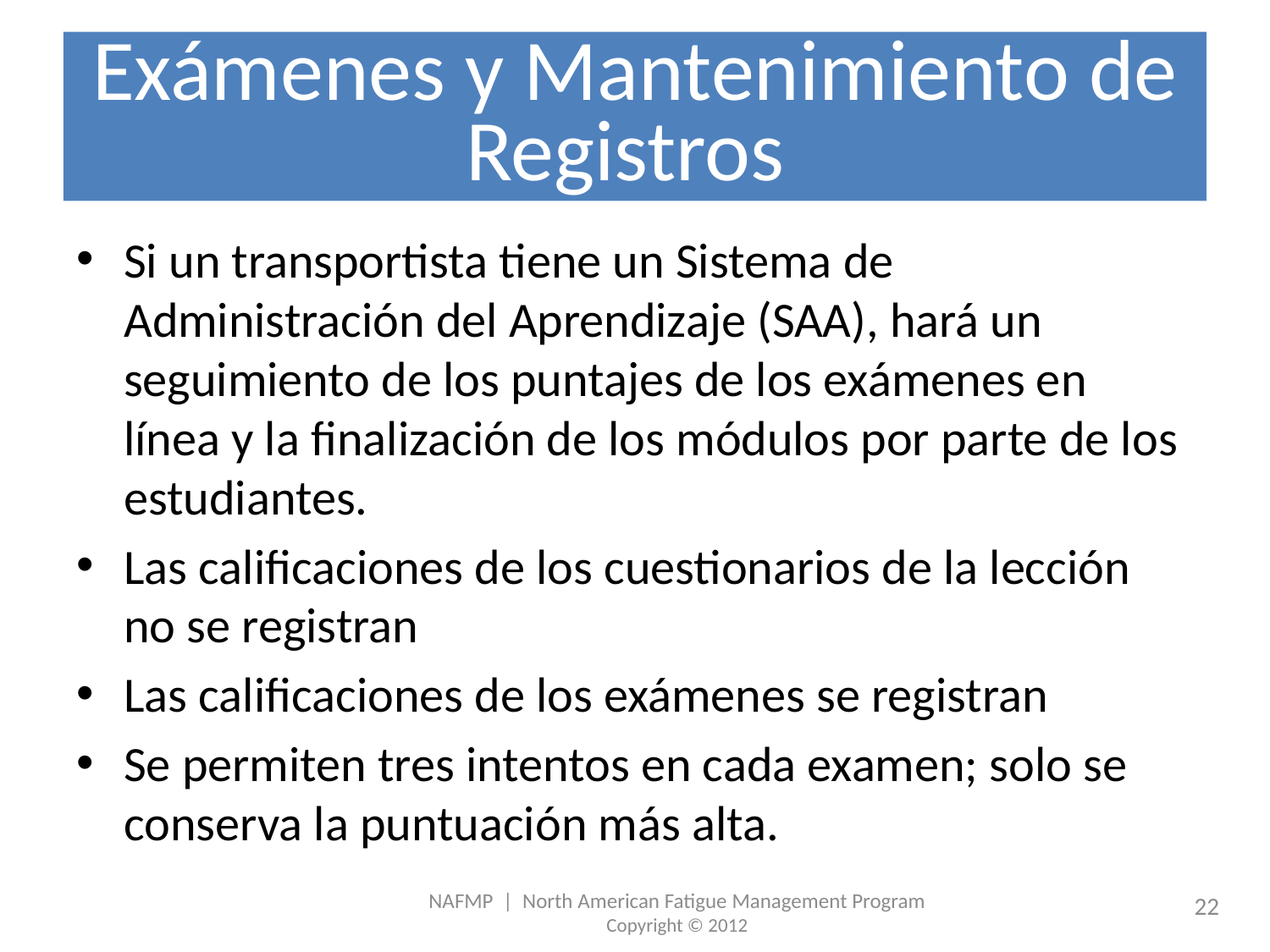

# Exámenes y Mantenimiento de Registros
Si un transportista tiene un Sistema de Administración del Aprendizaje (SAA), hará un seguimiento de los puntajes de los exámenes en línea y la finalización de los módulos por parte de los estudiantes.
Las calificaciones de los cuestionarios de la lección no se registran
Las calificaciones de los exámenes se registran
Se permiten tres intentos en cada examen; solo se conserva la puntuación más alta.